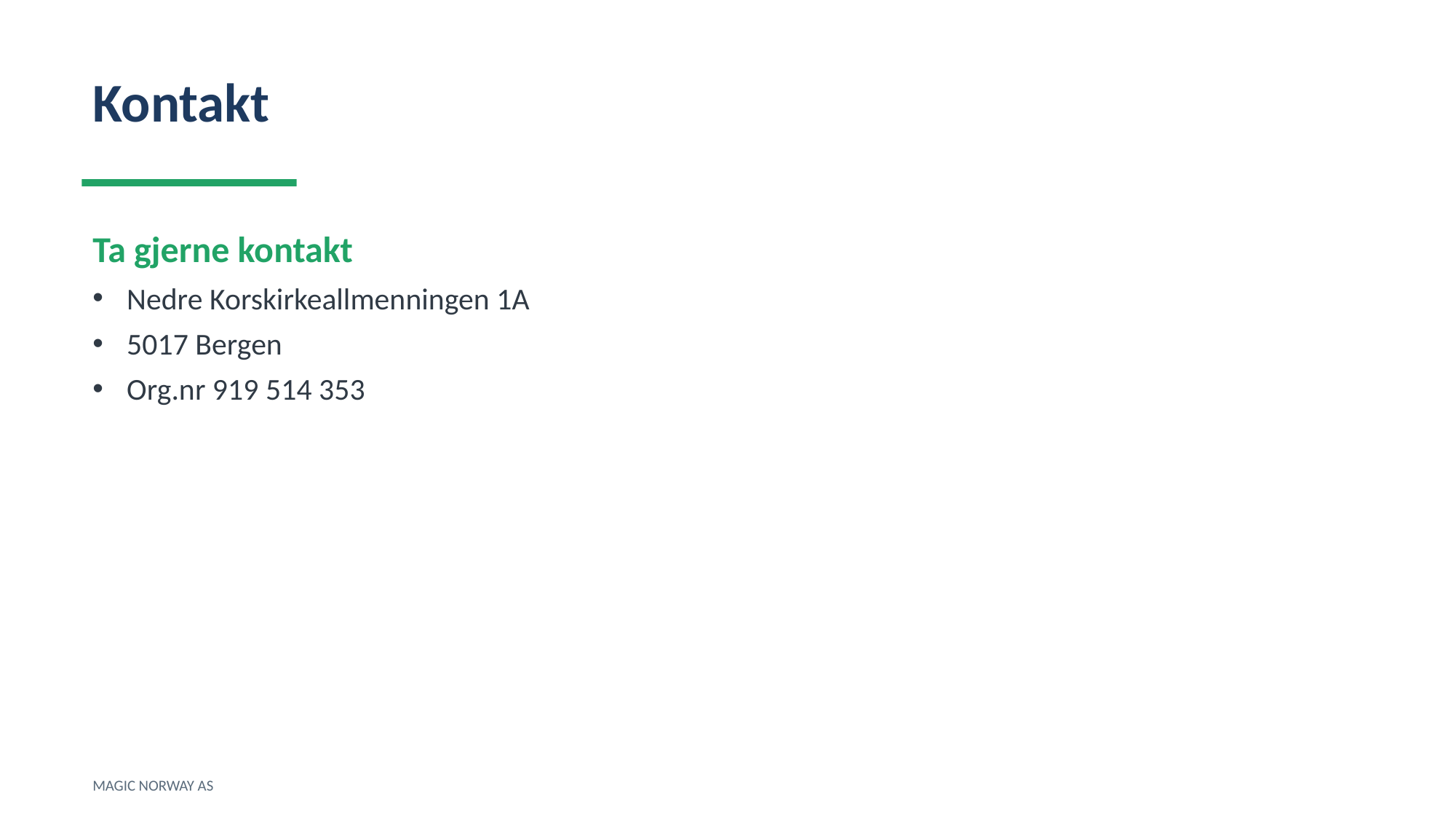

Kontakt

Ta gjerne kontakt
Nedre Korskirkeallmenningen 1A
5017 Bergen
Org.nr 919 514 353
MAGIC NORWAY AS